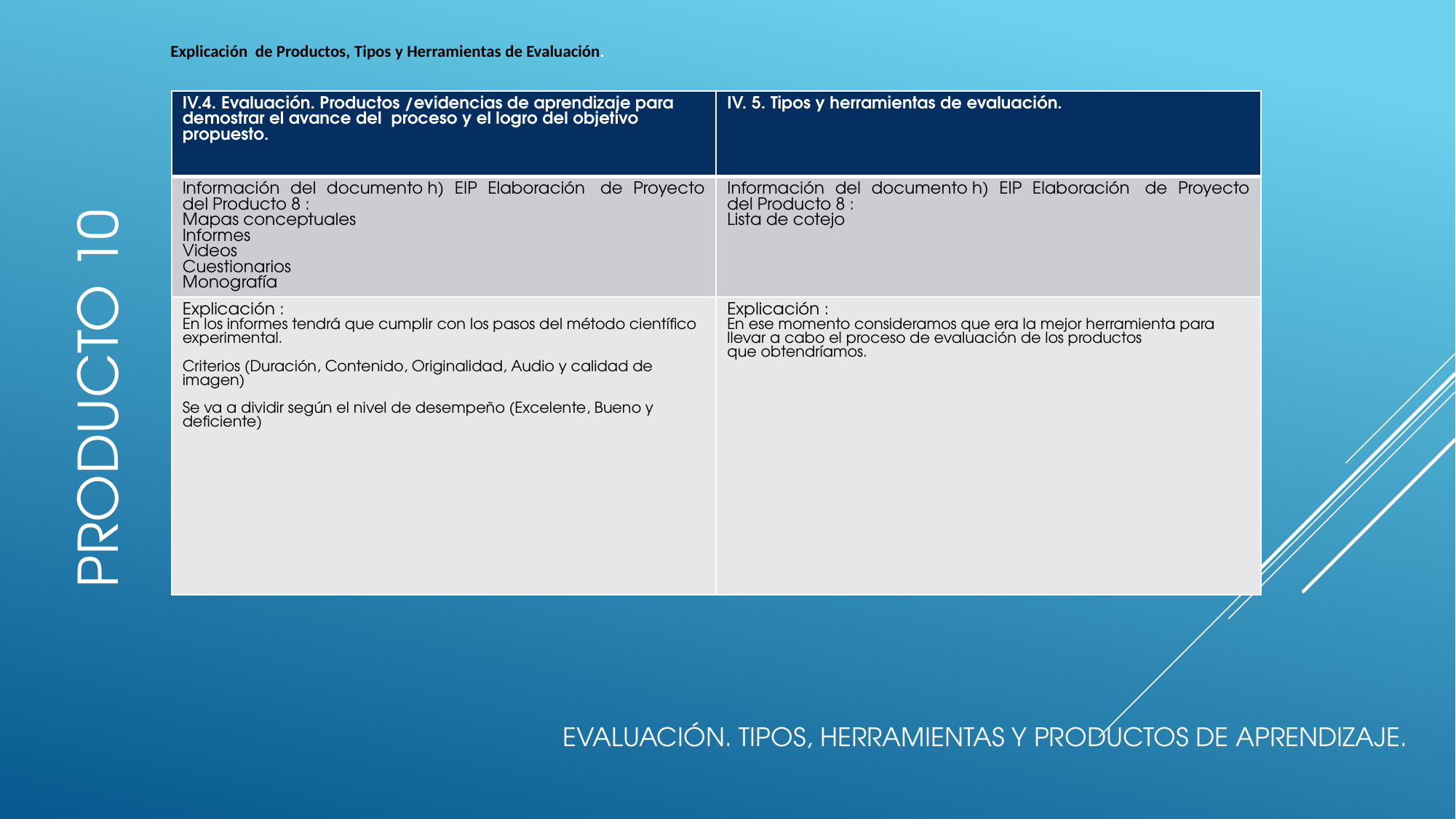

Explicación  de Productos, Tipos y Herramientas de Evaluación.

| IV.4. Evaluación. Productos /evidencias de aprendizaje para demostrar el avance del  proceso y el logro del objetivo propuesto. | IV. 5. Tipos y herramientas de evaluación. |
| --- | --- |
| Información del documento h) EIP Elaboración  de Proyecto del Producto 8 :  Mapas conceptuales  Informes  Videos  Cuestionarios  Monografía | Información del documento h) EIP Elaboración  de Proyecto del Producto 8 :  Lista de cotejo |
| Explicación :  En los informes tendrá que cumplir con los pasos del método científico experimental.      Criterios (Duración, Contenido, Originalidad, Audio y calidad de imagen)      Se va a dividir según el nivel de desempeño (Excelente, Bueno y deficiente) | Explicación :  En ese momento consideramos que era la mejor herramienta para llevar a cabo el proceso de evaluación de los productos que obtendríamos. |
Producto 10
# Evaluación. Tipos, Herramientas y productos de Aprendizaje.